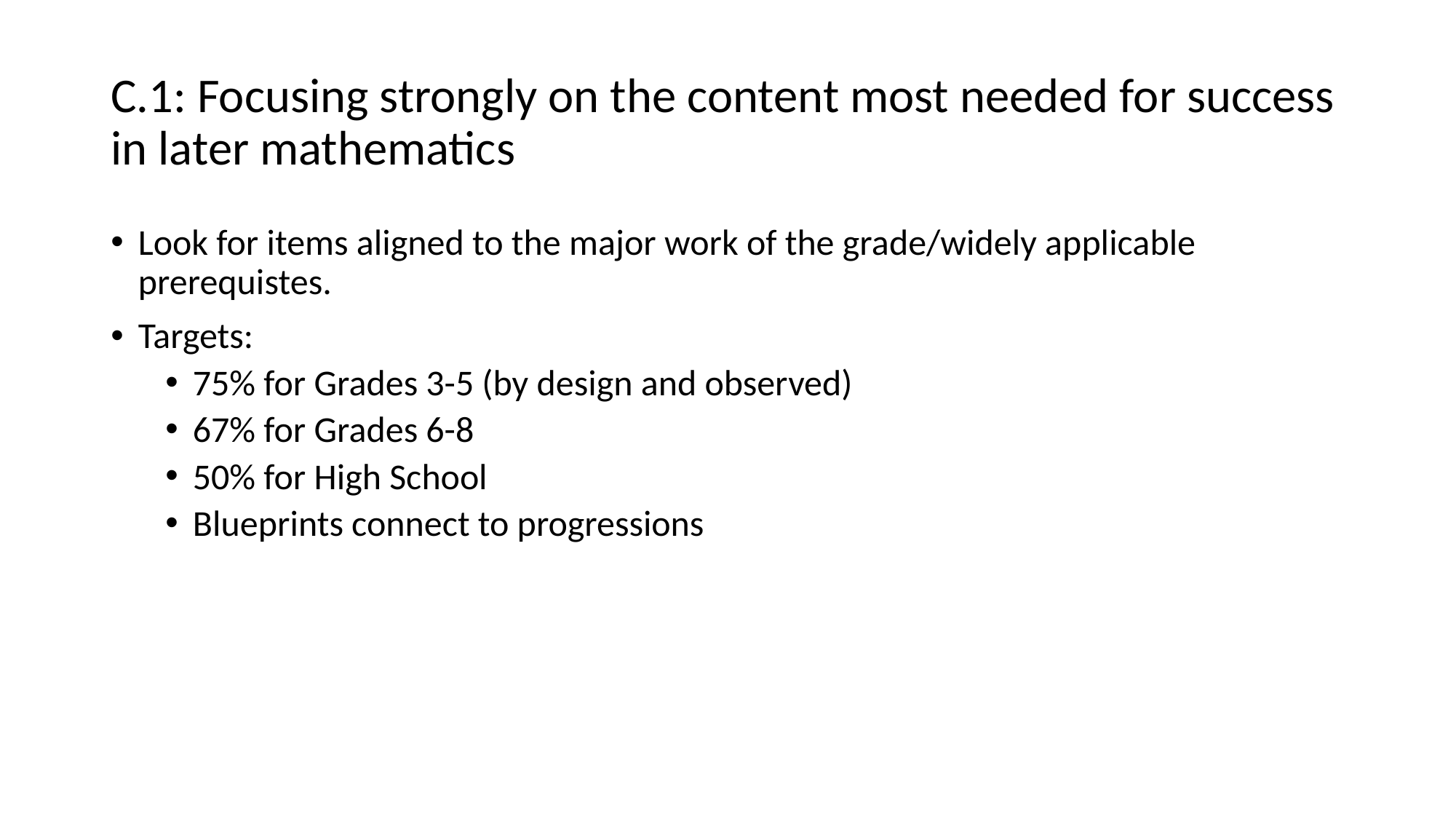

# C.1: Focusing strongly on the content most needed for success in later mathematics
Look for items aligned to the major work of the grade/widely applicable prerequistes.
Targets:
75% for Grades 3-5 (by design and observed)
67% for Grades 6-8
50% for High School
Blueprints connect to progressions